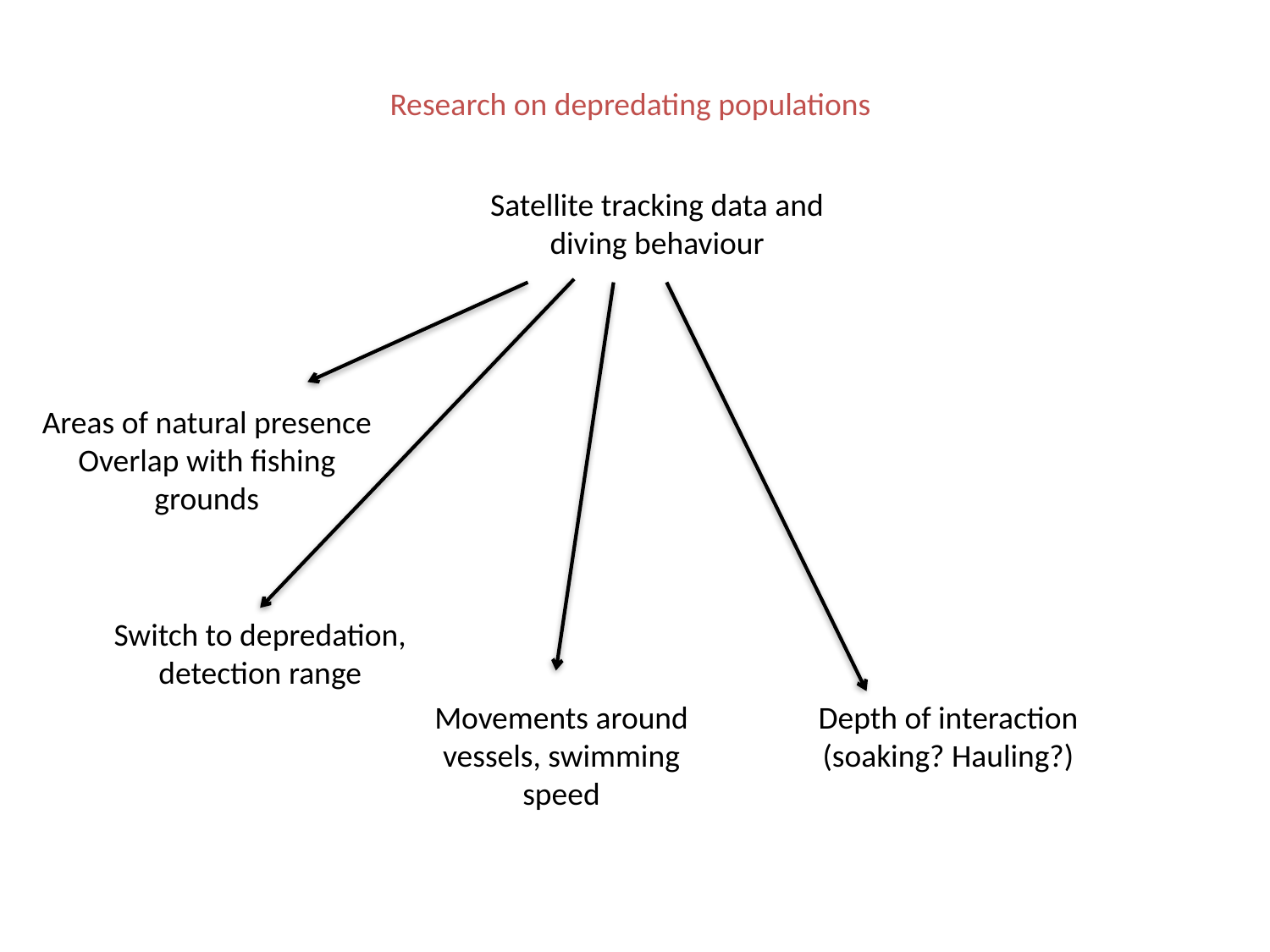

Research on depredating populations
Satellite tracking data and diving behaviour
Areas of natural presence
Overlap with fishing grounds
Switch to depredation, detection range
Movements around vessels, swimming speed
Depth of interaction
(soaking? Hauling?)